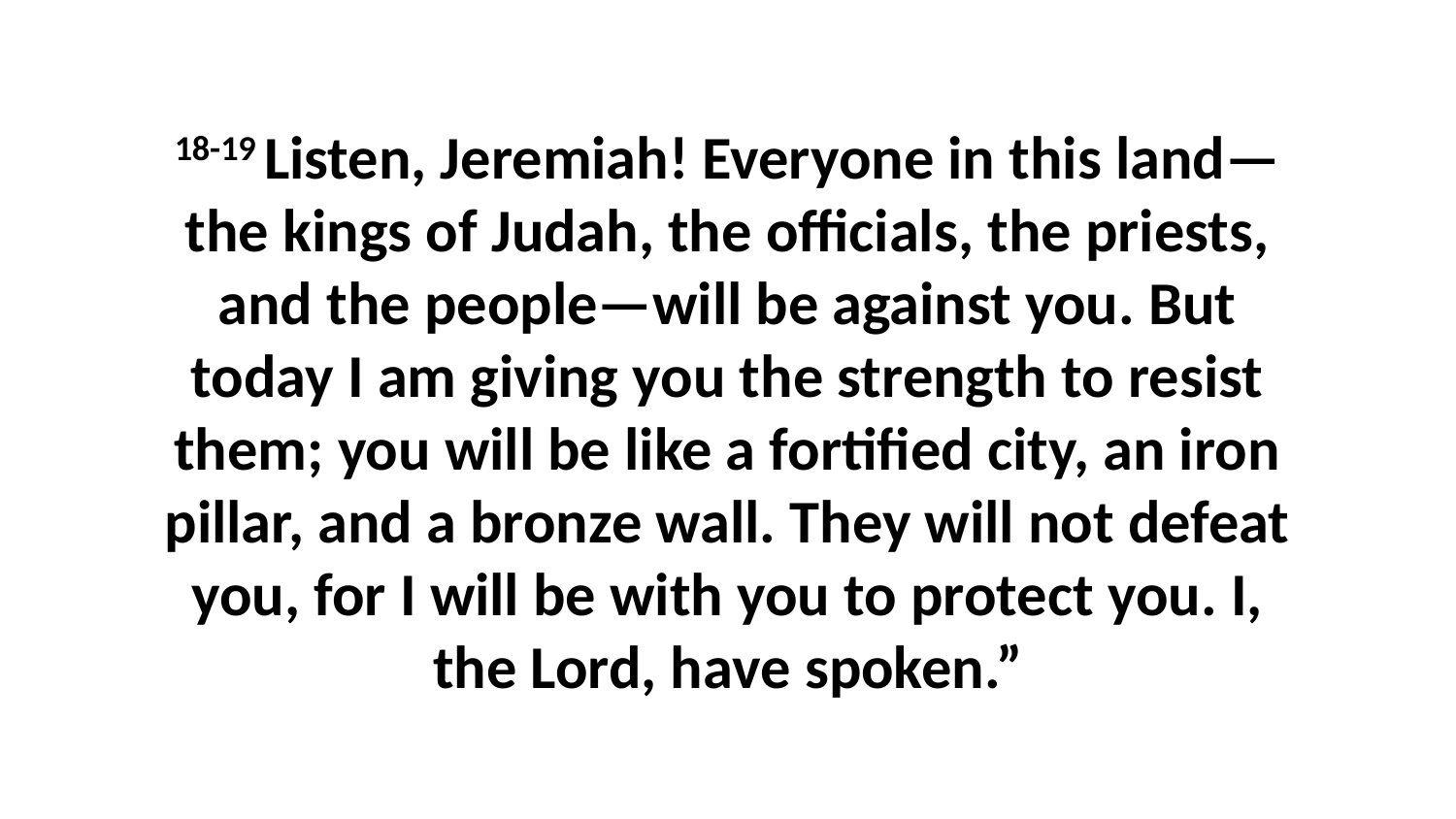

18-19 Listen, Jeremiah! Everyone in this land—the kings of Judah, the officials, the priests, and the people—will be against you. But today I am giving you the strength to resist them; you will be like a fortified city, an iron pillar, and a bronze wall. They will not defeat you, for I will be with you to protect you. I, the Lord, have spoken.”